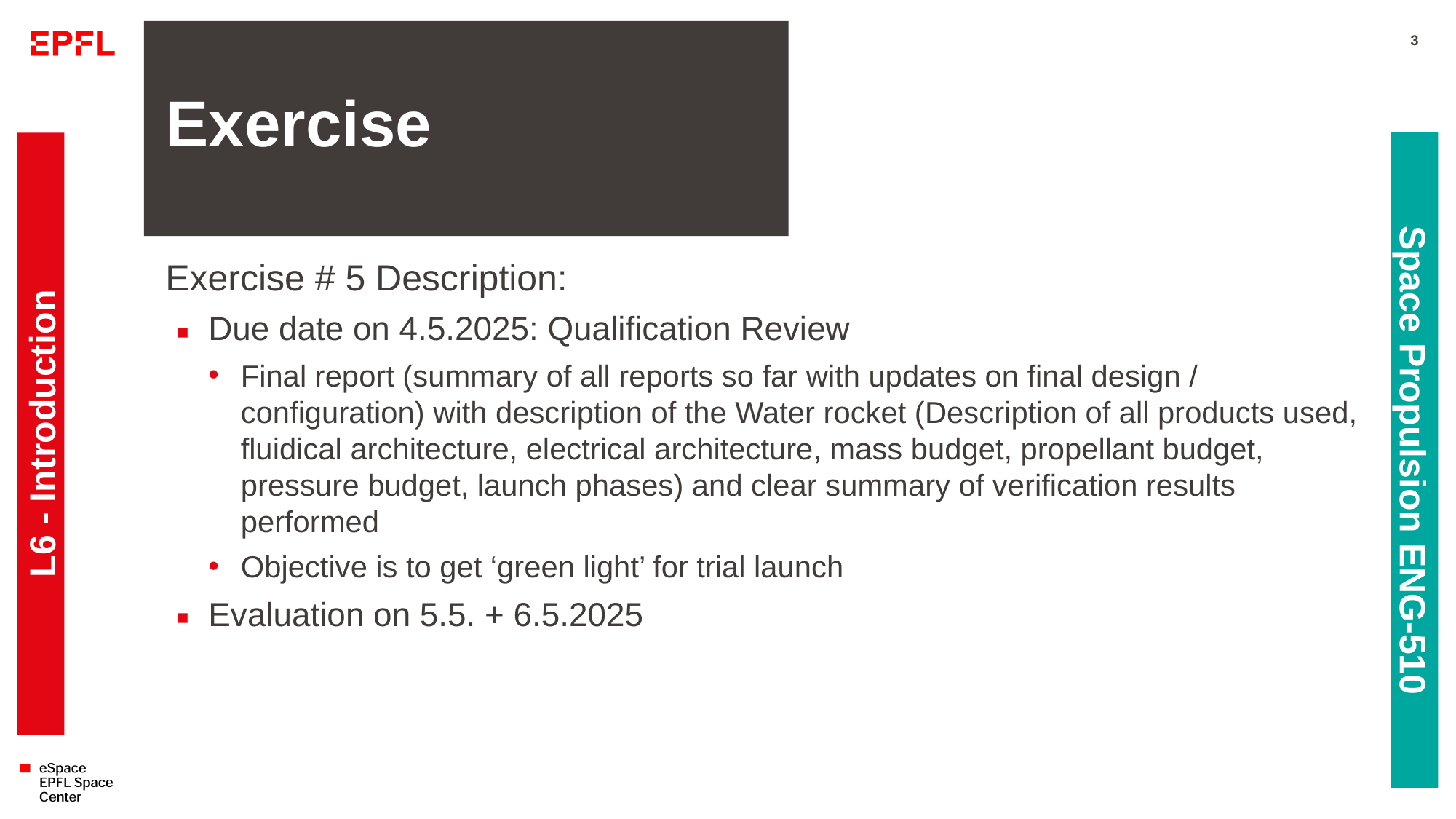

# Exercise
3
Exercise # 5 Description:
Due date on 4.5.2025: Qualification Review
Final report (summary of all reports so far with updates on final design / configuration) with description of the Water rocket (Description of all products used, fluidical architecture, electrical architecture, mass budget, propellant budget, pressure budget, launch phases) and clear summary of verification results performed
Objective is to get ‘green light’ for trial launch
Evaluation on 5.5. + 6.5.2025
L6 - Introduction
Space Propulsion ENG-510